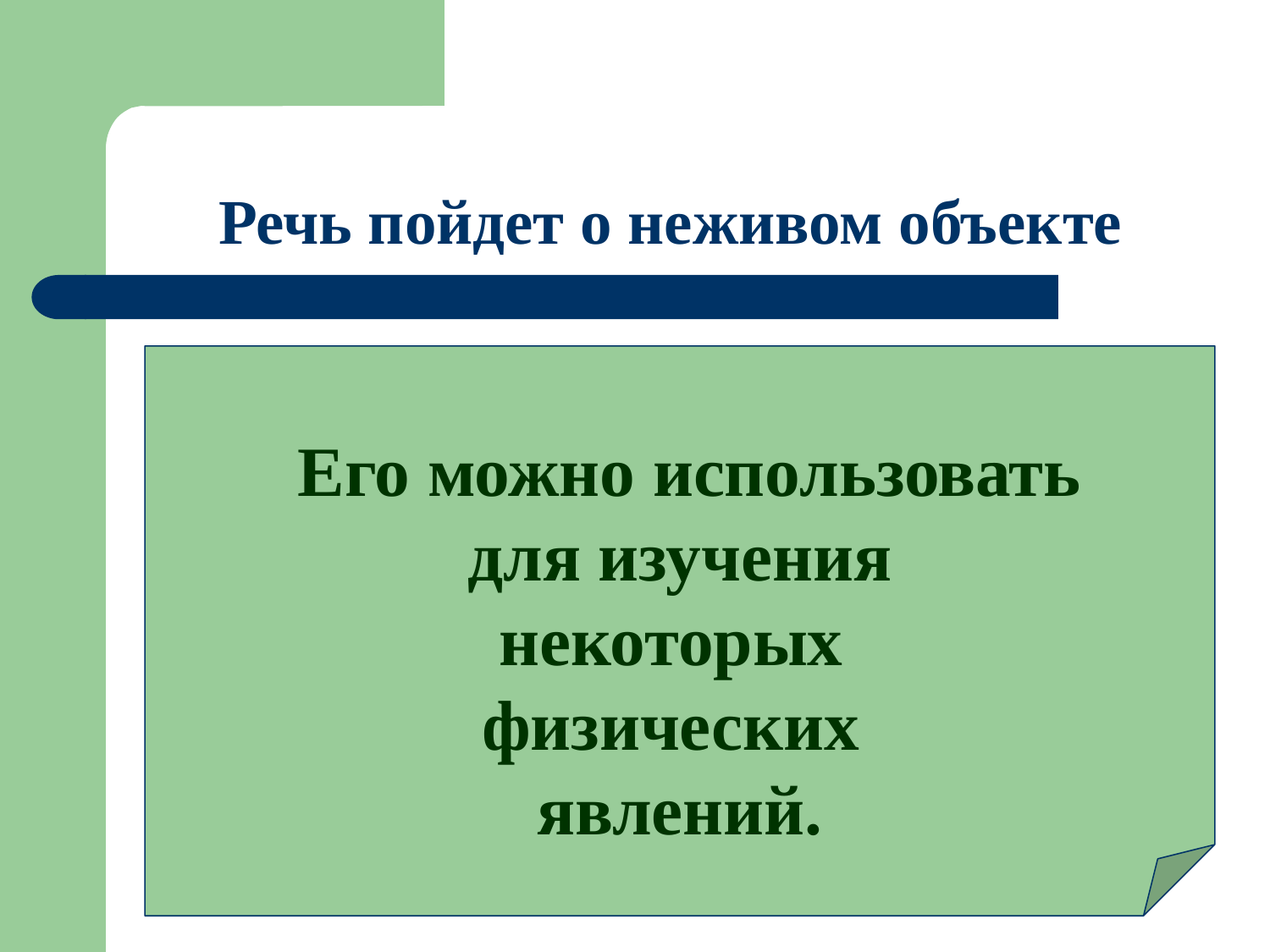

# Речь пойдет о неживом объекте

 Его можно использовать
 для изучения
некоторых
физических
явлений.